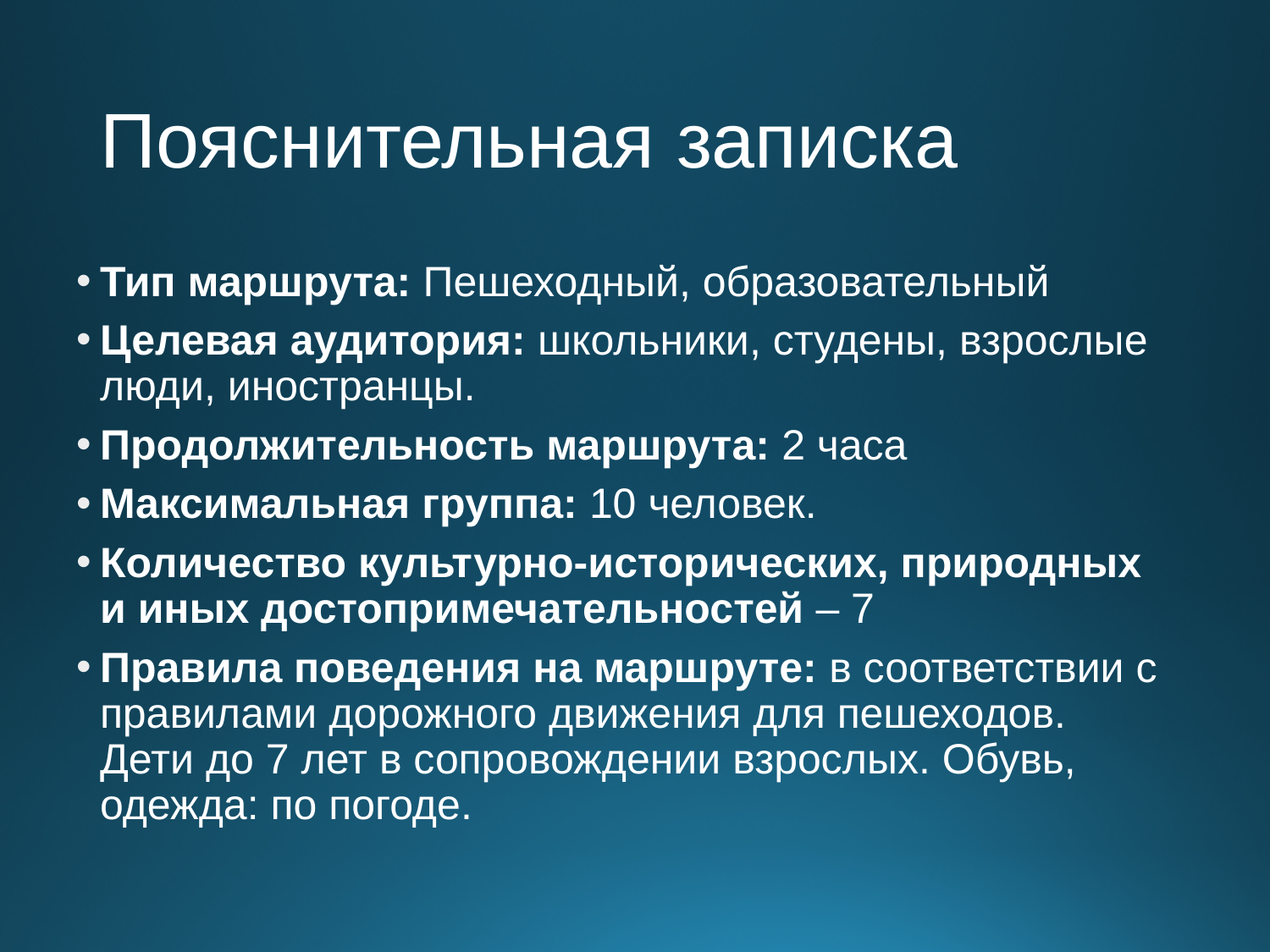

# Пояснительная записка
Тип маршрута: Пешеходный, образовательный
Целевая аудитория: школьники, студены, взрослые люди, иностранцы.
Продолжительность маршрута: 2 часа
Максимальная группа: 10 человек.
Количество культурно-исторических, природных и иных достопримечательностей – 7
Правила поведения на маршруте: в соответствии с правилами дорожного движения для пешеходов. Дети до 7 лет в сопровождении взрослых. Обувь, одежда: по погоде.